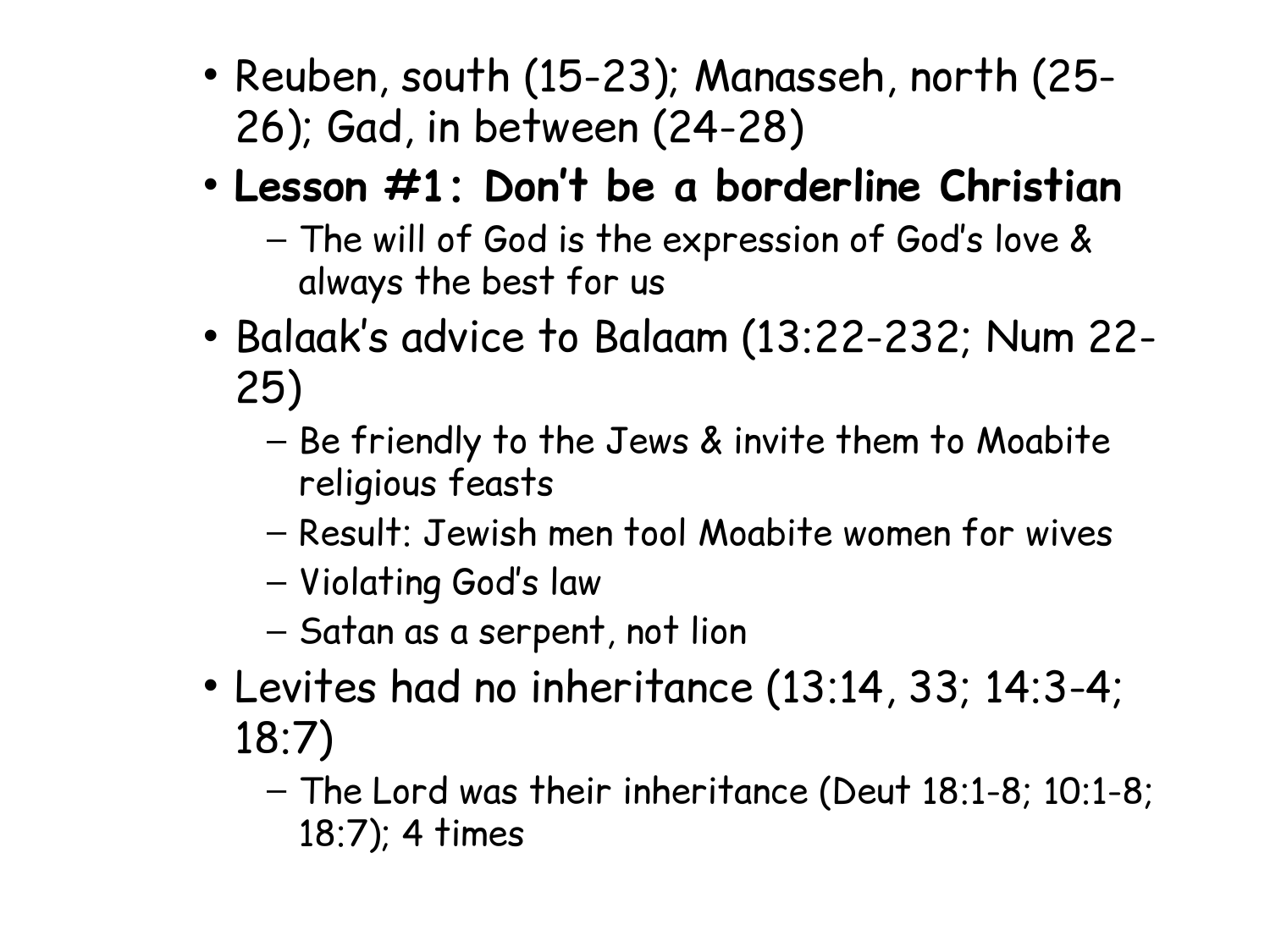

Reuben, south (15-23); Manasseh, north (25-26); Gad, in between (24-28)
Lesson #1: Don’t be a borderline Christian
The will of God is the expression of God’s love & always the best for us
Balaak’s advice to Balaam (13:22-232; Num 22-25)
Be friendly to the Jews & invite them to Moabite religious feasts
Result: Jewish men tool Moabite women for wives
Violating God’s law
Satan as a serpent, not lion
Levites had no inheritance (13:14, 33; 14:3-4; 18:7)
The Lord was their inheritance (Deut 18:1-8; 10:1-8; 18:7); 4 times